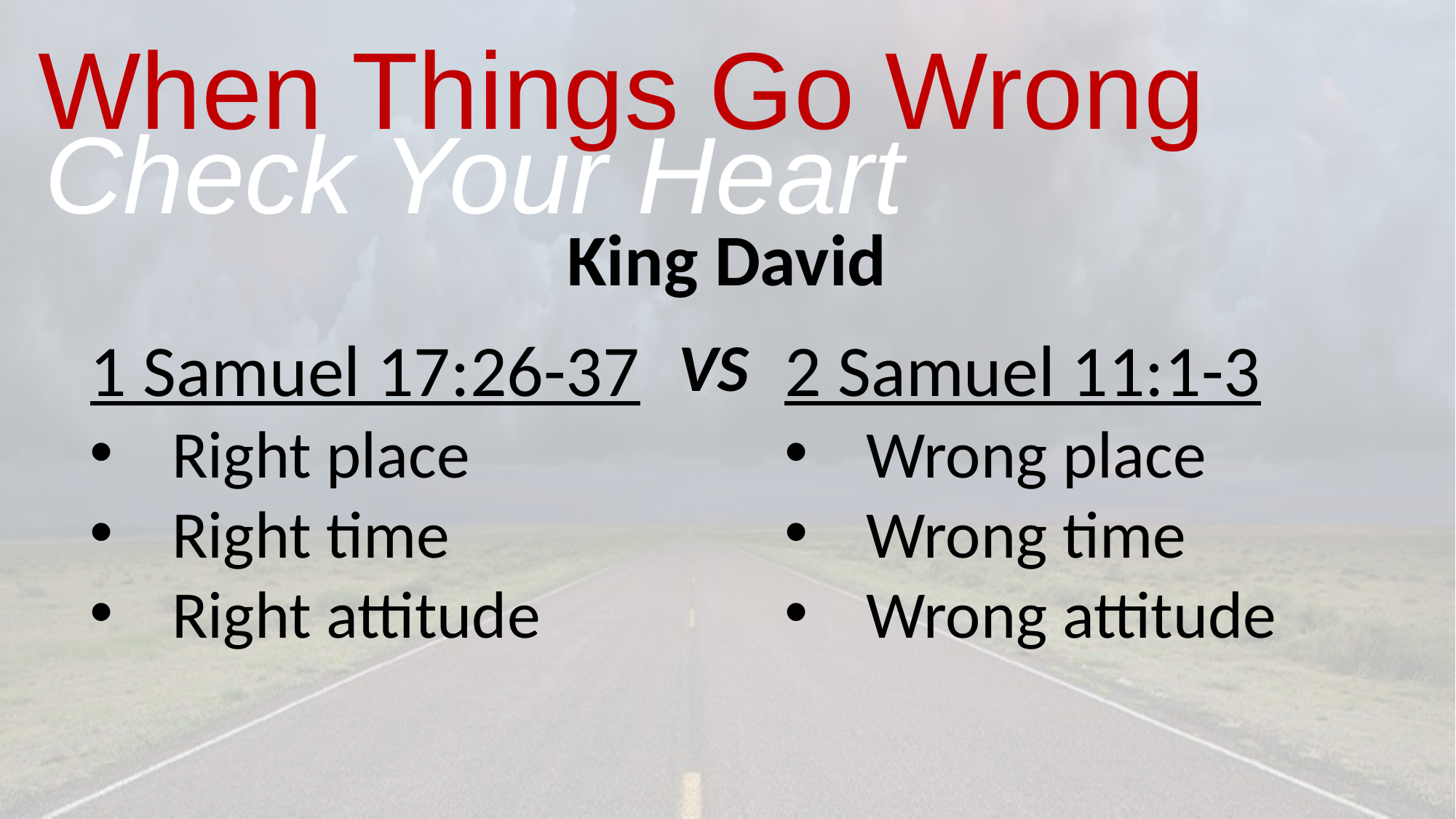

# When Things Go Wrong
Check Your Heart
King David

1 Samuel 17:26-37
Right place
Right time
Right attitude
2 Samuel 11:1-3
Wrong place
Wrong time
Wrong attitude
VS